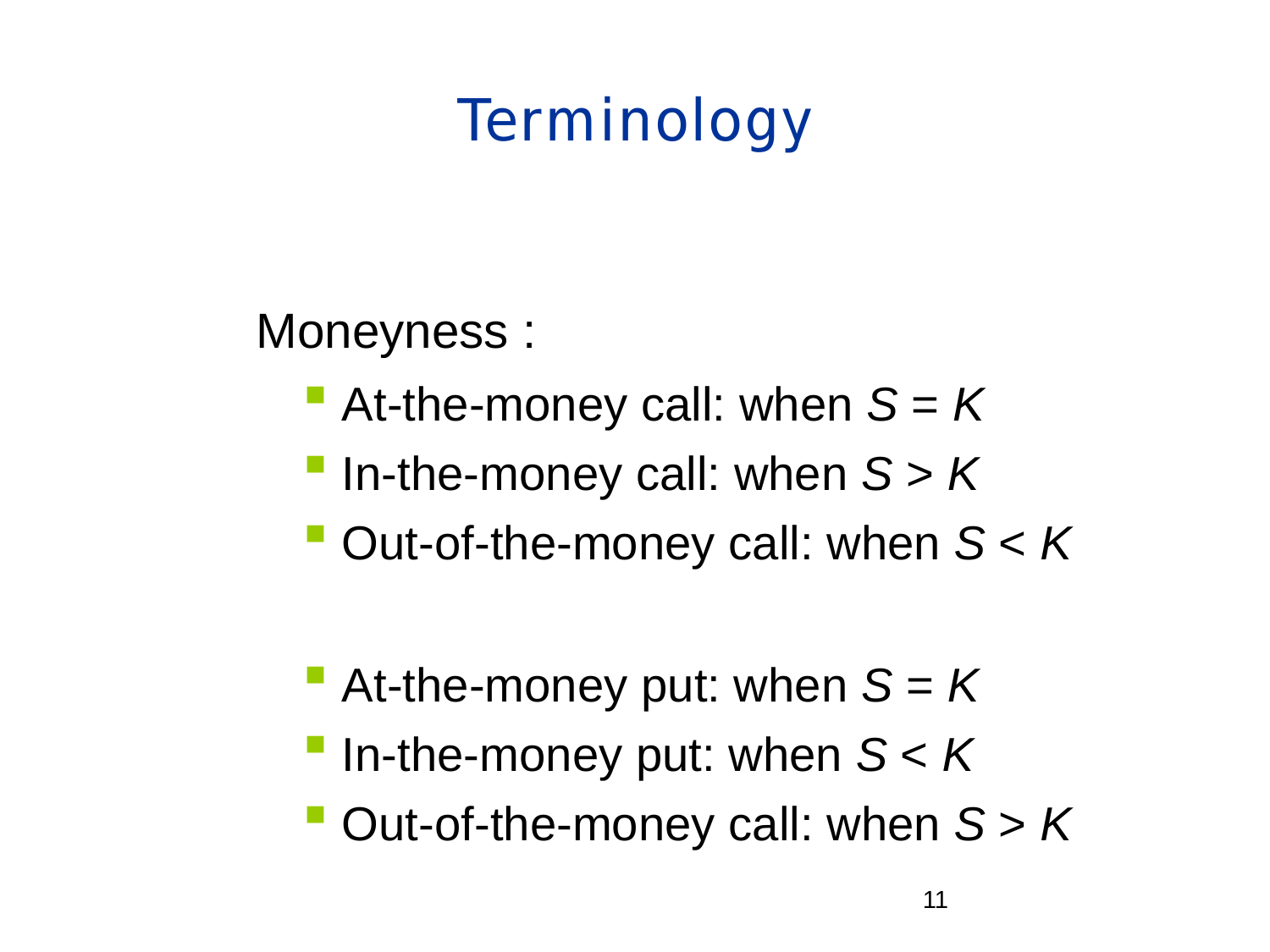

# Terminology
 Moneyness :
At-the-money call: when S = K
In-the-money call: when S > K
Out-of-the-money call: when S < K

At-the-money put: when S = K
In-the-money put: when S < K
Out-of-the-money call: when S > K

11